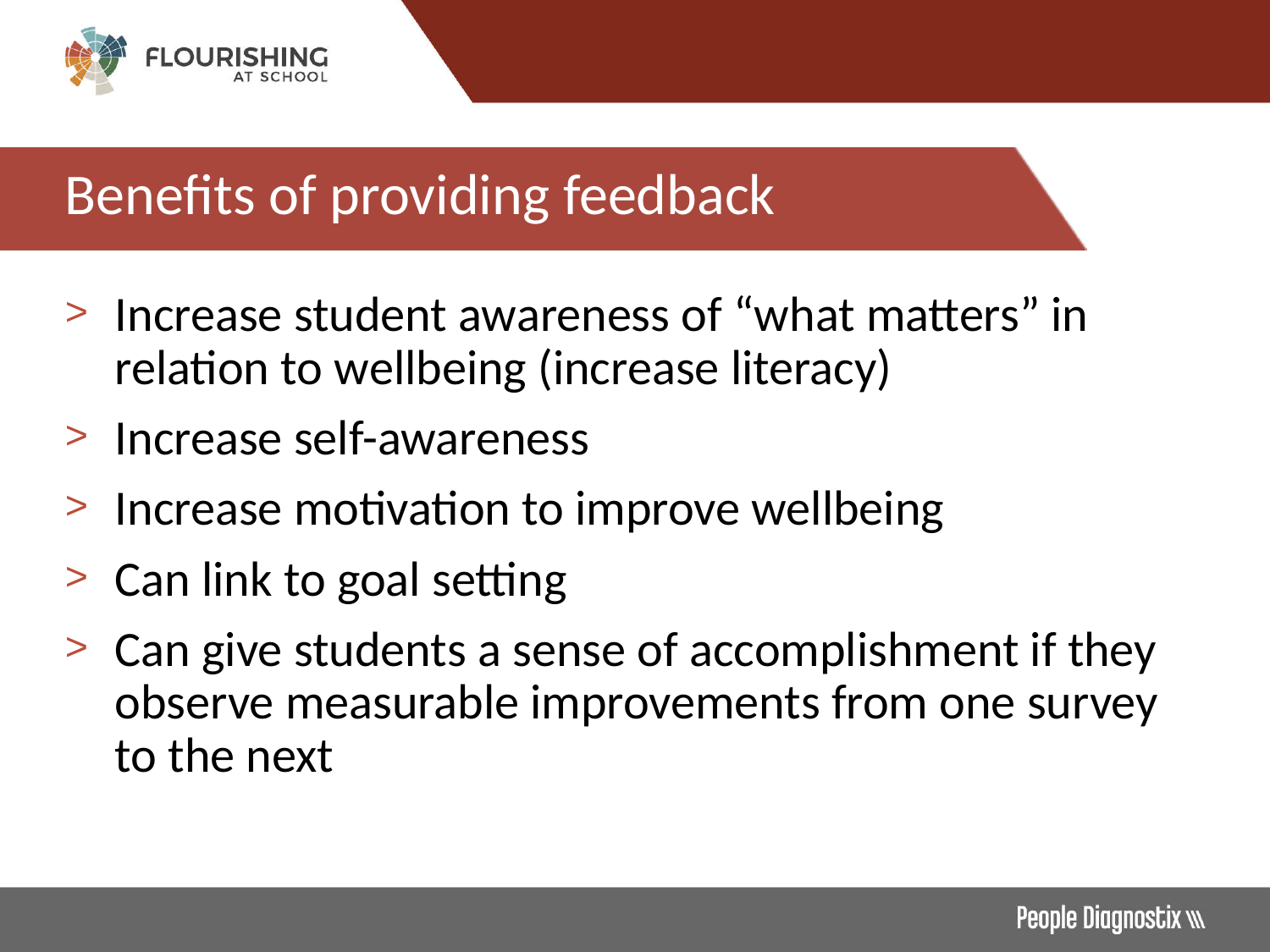

# Benefits of providing feedback
Increase student awareness of “what matters” in relation to wellbeing (increase literacy)
Increase self-awareness
Increase motivation to improve wellbeing
Can link to goal setting
Can give students a sense of accomplishment if they observe measurable improvements from one survey to the next